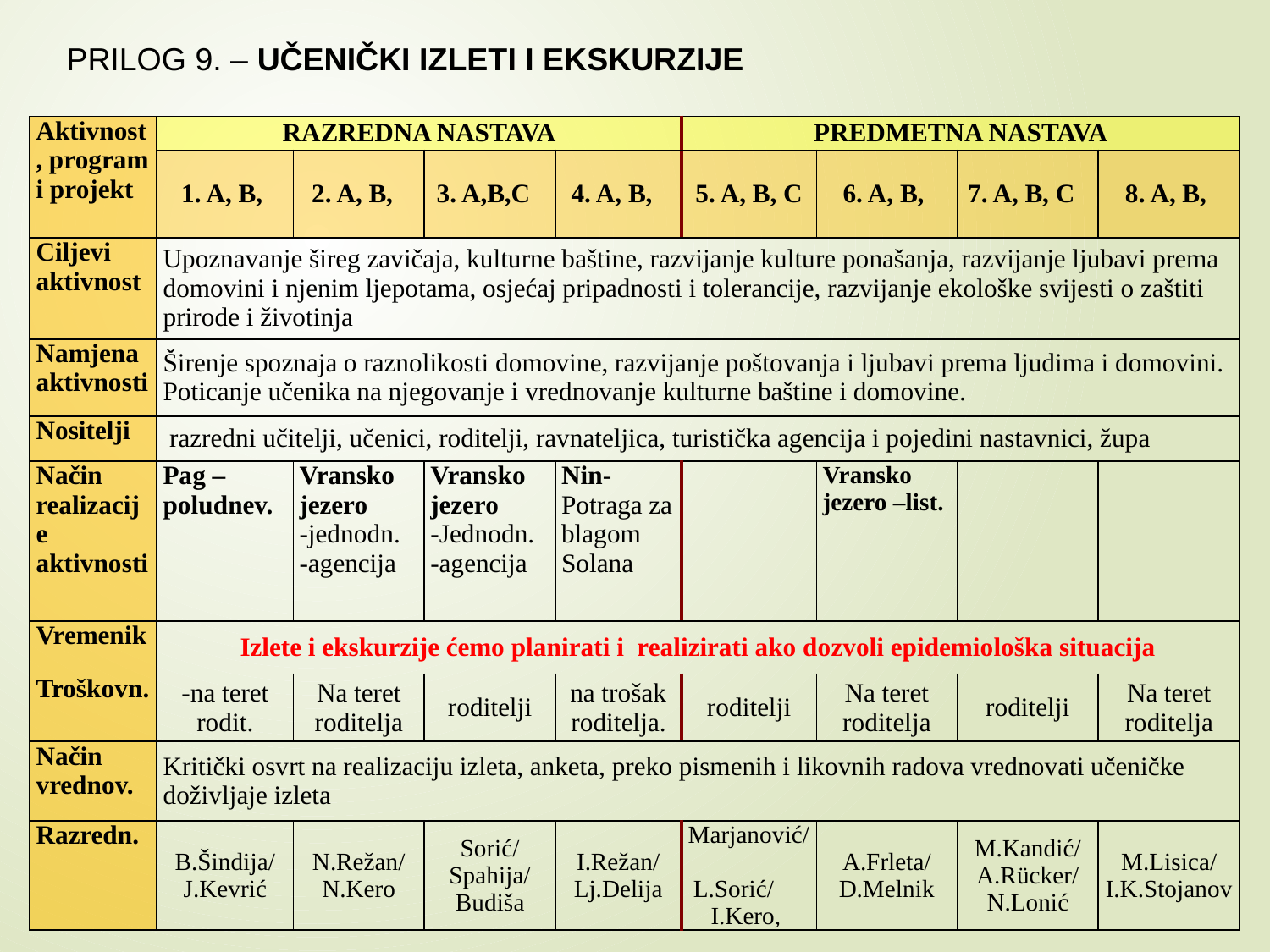

PRILOG 9. – UČENIČKI IZLETI I EKSKURZIJE

| Aktivnost, program i projekt | RAZREDNA NASTAVA |  |  |  | PREDMETNA NASTAVA |  |  |  |
| --- | --- | --- | --- | --- | --- | --- | --- | --- |
|  | 1. A, B, | 2. A, B, | 3. A,B,C | 4. A, B, | 5. A, B, C | 6. A, B, | 7. A, B, C | 8. A, B, |
| Ciljevi aktivnost | Upoznavanje šireg zavičaja, kulturne baštine, razvijanje kulture ponašanja, razvijanje ljubavi prema domovini i njenim ljepotama, osjećaj pripadnosti i tolerancije, razvijanje ekološke svijesti o zaštiti prirode i životinja |  |  |  |  |  |  |  |
| Namjena aktivnosti | Širenje spoznaja o raznolikosti domovine, razvijanje poštovanja i ljubavi prema ljudima i domovini. Poticanje učenika na njegovanje i vrednovanje kulturne baštine i domovine. |  |  |  |  |  |  |  |
| Nositelji | razredni učitelji, učenici, roditelji, ravnateljica, turistička agencija i pojedini nastavnici, župa |  |  |  |  |  |  |  |
| Način realizacije aktivnosti | Pag – poludnev. | Vransko jezero -jednodn. -agencija | Vransko jezero -Jednodn. -agencija | Nin-Potraga za blagom Solana |  | Vransko jezero –list. |  |  |
| Vremenik | Izlete i ekskurzije ćemo planirati i realizirati ako dozvoli epidemiološka situacija |  |  |  |  |  |  |  |
| Troškovn. | -na teret rodit. | Na teret roditelja | roditelji | na trošak roditelja. | roditelji | Na teret roditelja | roditelji | Na teret roditelja |
| Način vrednov. | Kritički osvrt na realizaciju izleta, anketa, preko pismenih i likovnih radova vrednovati učeničke doživljaje izleta |  |  |  |  |  |  |  |
| Razredn. | B.Šindija/ J.Kevrić | N.Režan/ N.Kero | Sorić/ Spahija/ Budiša | I.Režan/ Lj.Delija | Marjanović/ L.Sorić/ I.Kero, | A.Frleta/ D.Melnik | M.Kandić/ A.Rücker/ N.Lonić | M.Lisica/ I.K.Stojanov |